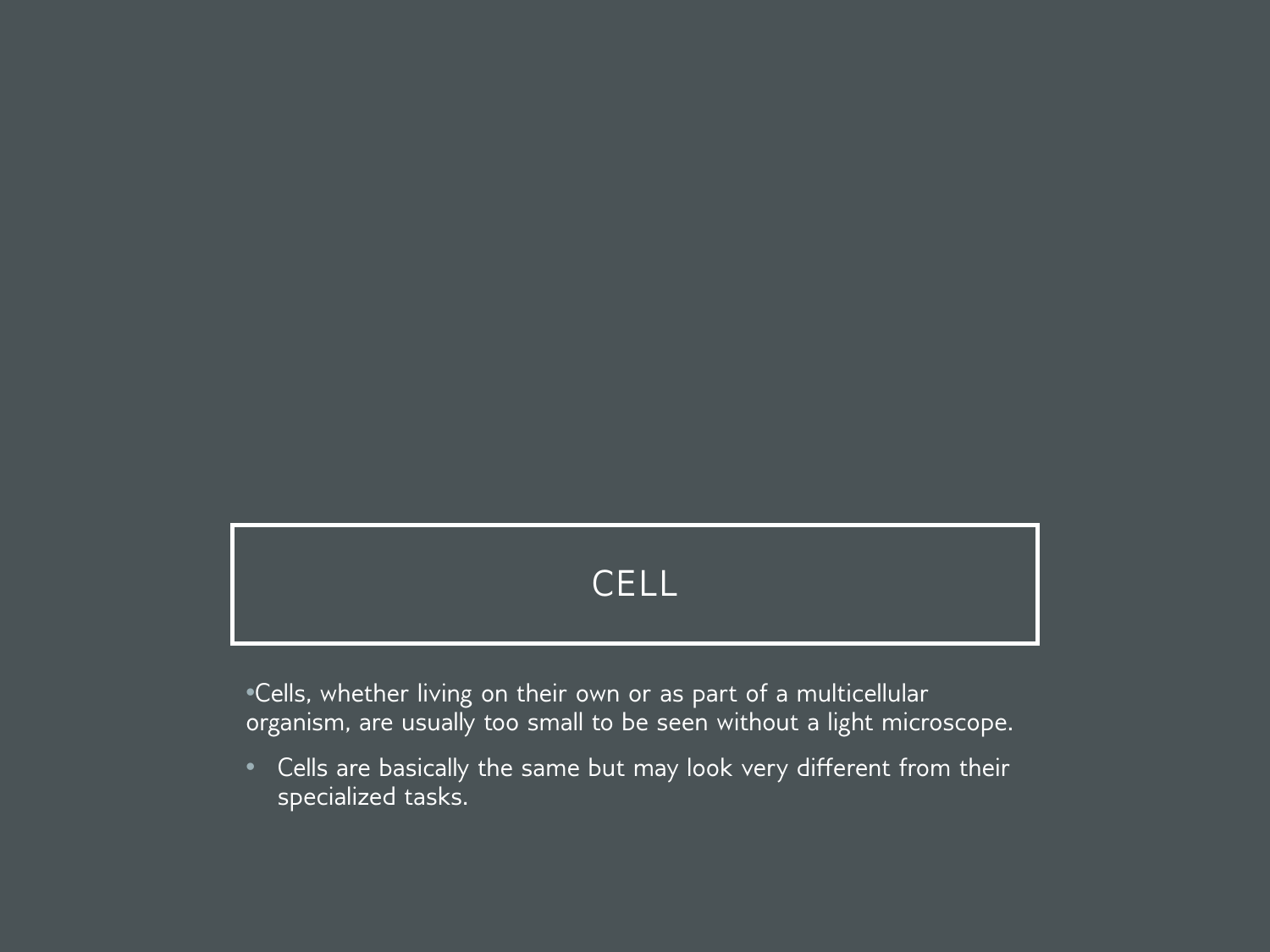

Cell
Cells, whether living on their own or as part of a multicellular organism, are usually too small to be seen without a light microscope.
Cells are basically the same but may look very different from their specialized tasks.